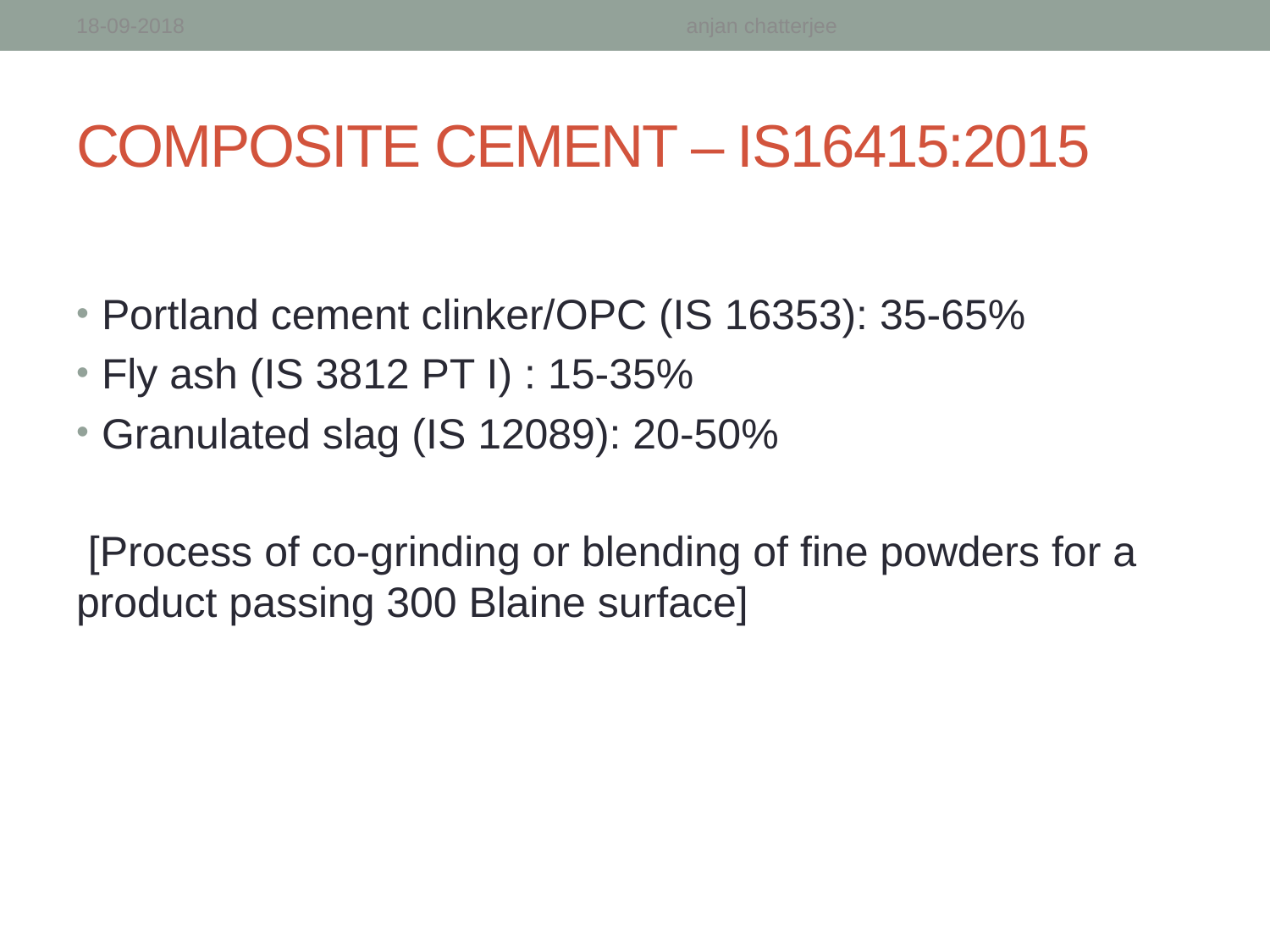

18-09-2018
anjan chatterjee
# COMPOSITE CEMENT – IS16415:2015

Portland cement clinker/OPC (IS 16353): 35-65%
Fly ash (IS 3812 PT I) : 15-35%
Granulated slag (IS 12089): 20-50%

 [Process of co-grinding or blending of fine powders for a product passing 300 Blaine surface]